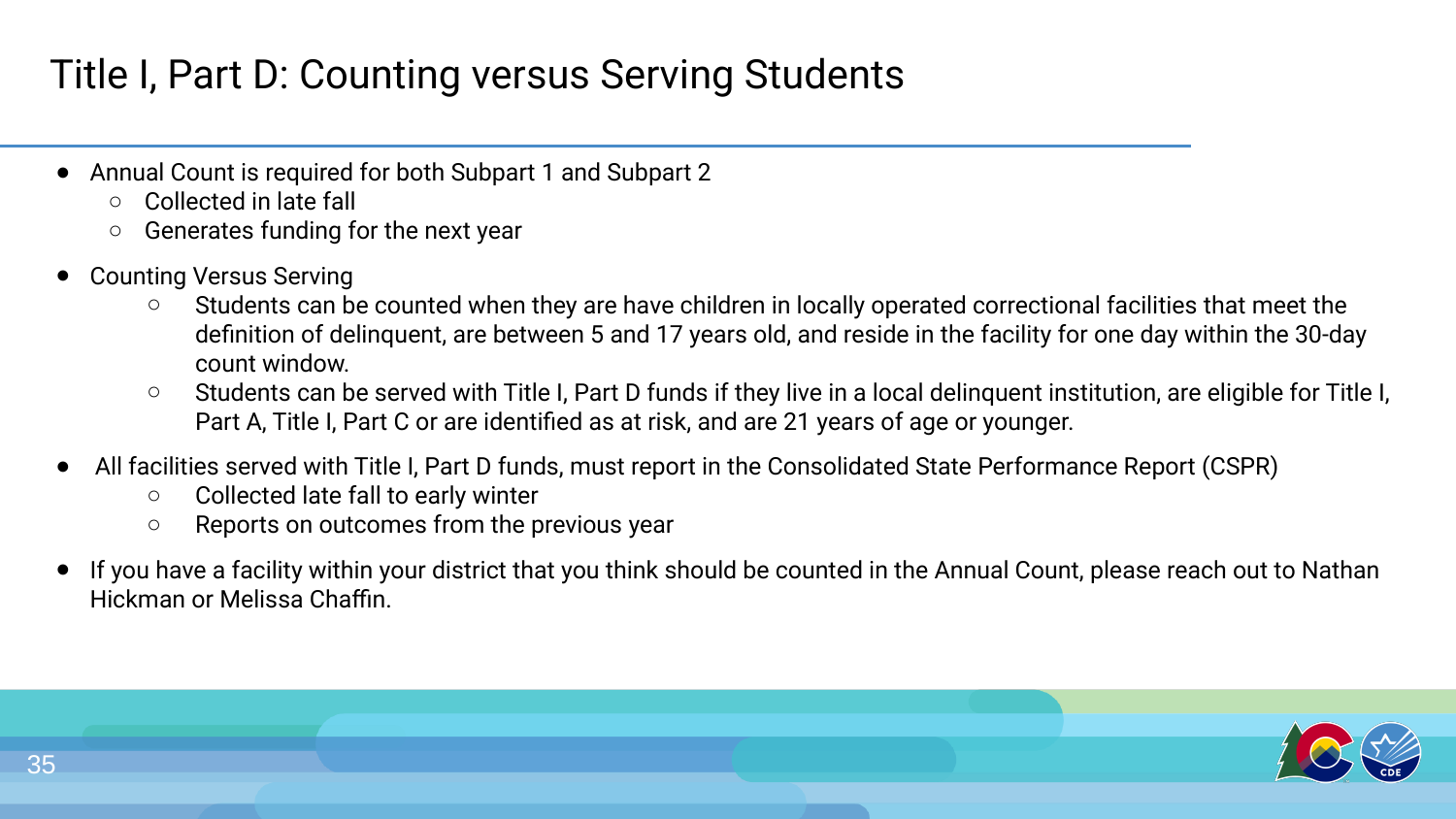

# Title I, Part D: Counting versus Serving Students
Annual Count is required for both Subpart 1 and Subpart 2
Collected in late fall
Generates funding for the next year
Counting Versus Serving
Students can be counted when they are have children in locally operated correctional facilities that meet the definition of delinquent, are between 5 and 17 years old, and reside in the facility for one day within the 30-day count window.
Students can be served with Title I, Part D funds if they live in a local delinquent institution, are eligible for Title I, Part A, Title I, Part C or are identified as at risk, and are 21 years of age or younger.
All facilities served with Title I, Part D funds, must report in the Consolidated State Performance Report (CSPR)
Collected late fall to early winter
Reports on outcomes from the previous year
If you have a facility within your district that you think should be counted in the Annual Count, please reach out to Nathan Hickman or Melissa Chaffin.